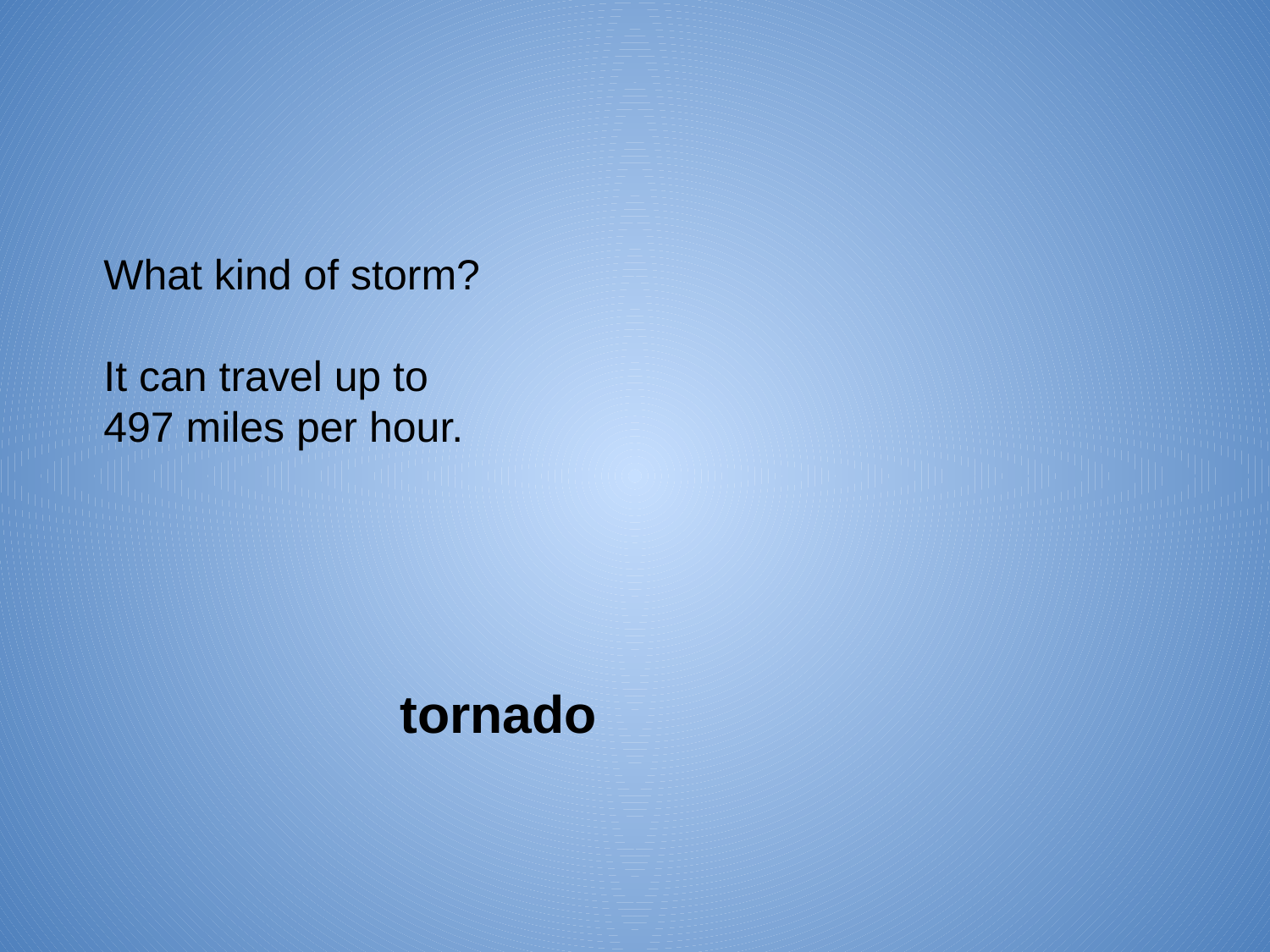

What kind of storm?

It can travel up to 497 miles per hour.
tornado